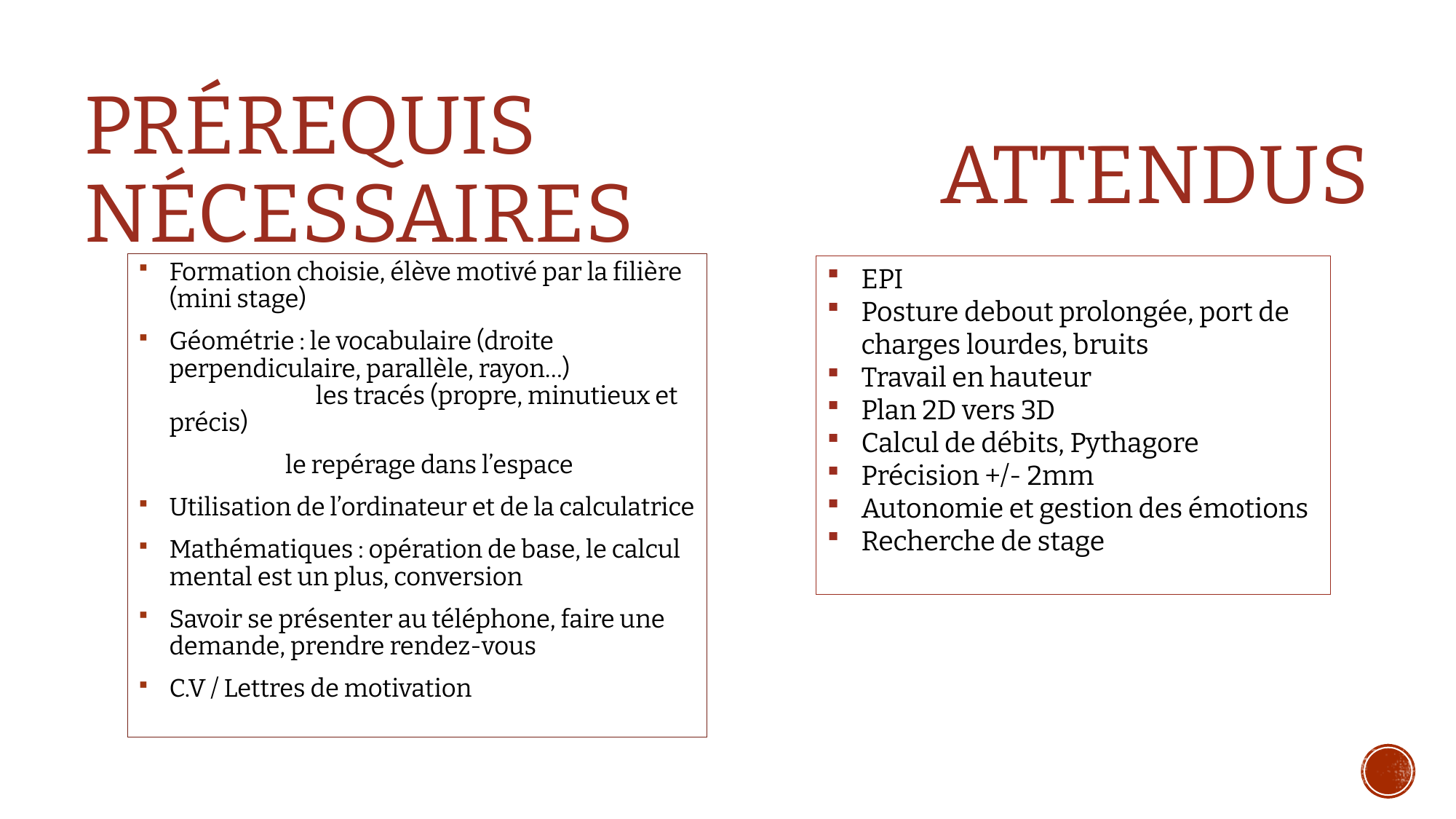

# Prérequis nécessaires
ATTENDUS
Formation choisie, élève motivé par la filière (mini stage)
Géométrie : le vocabulaire (droite perpendiculaire, parallèle, rayon…)                  	           les tracés (propre, minutieux et précis)
	           le repérage dans l’espace
Utilisation de l’ordinateur et de la calculatrice
Mathématiques : opération de base, le calcul mental est un plus, conversion
Savoir se présenter au téléphone, faire une demande, prendre rendez-vous
C.V / Lettres de motivation
EPI
Posture debout prolongée, port de charges lourdes, bruits
Travail en hauteur
Plan 2D vers 3D
Calcul de débits, Pythagore
Précision +/- 2mm
Autonomie et gestion des émotions
Recherche de stage